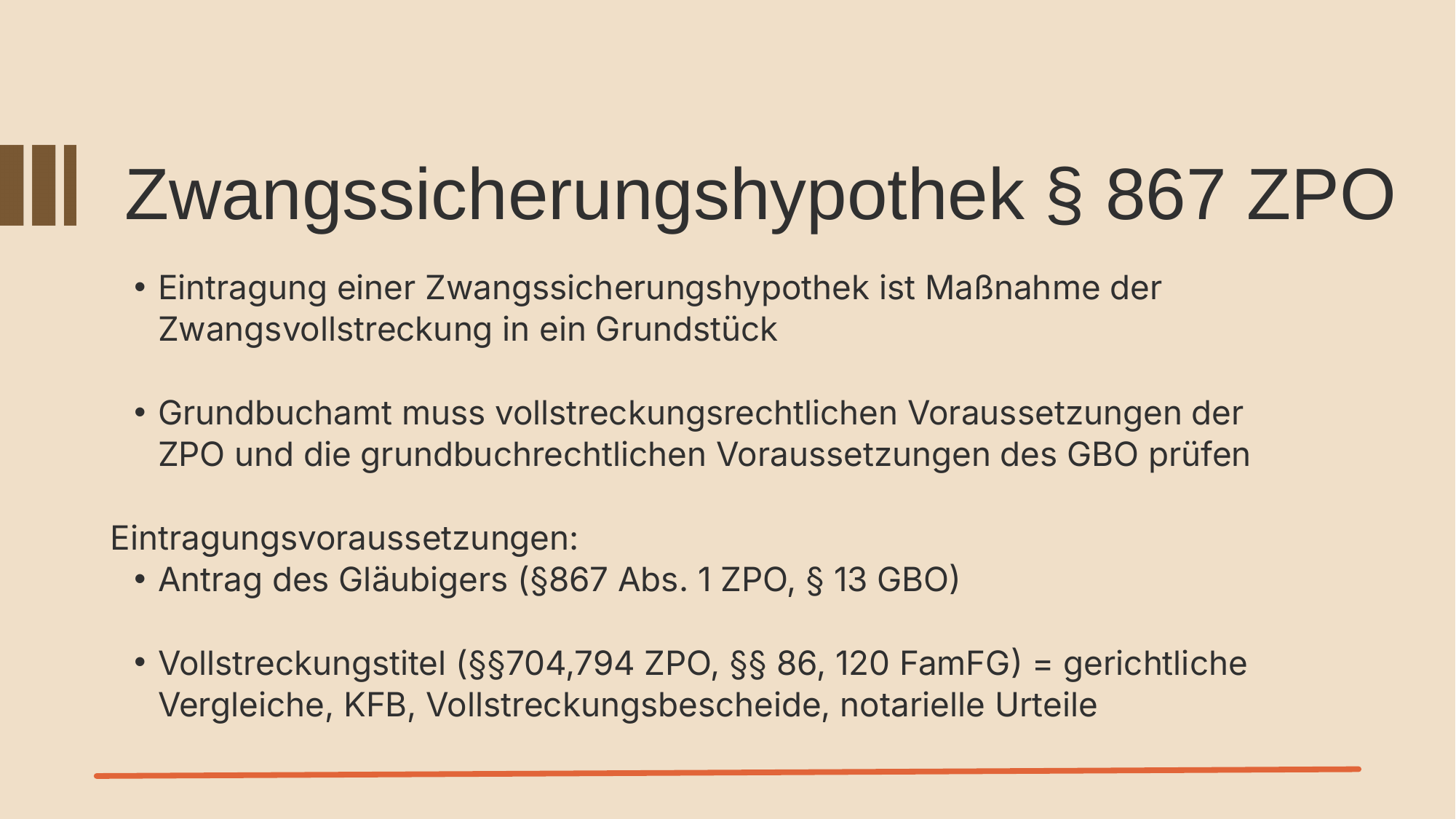

Zwangssicherungshypothek § 867 ZPO

Eintragung einer Zwangssicherungshypothek ist Maßnahme der Zwangsvollstreckung in ein Grundstück

Grundbuchamt muss vollstreckungsrechtlichen Voraussetzungen der ZPO und die grundbuchrechtlichen Voraussetzungen des GBO prüfen

Eintragungsvoraussetzungen:
Antrag des Gläubigers (§867 Abs. 1 ZPO, § 13 GBO)

Vollstreckungstitel (§§704,794 ZPO, §§ 86, 120 FamFG) = gerichtliche Vergleiche, KFB, Vollstreckungsbescheide, notarielle Urteile